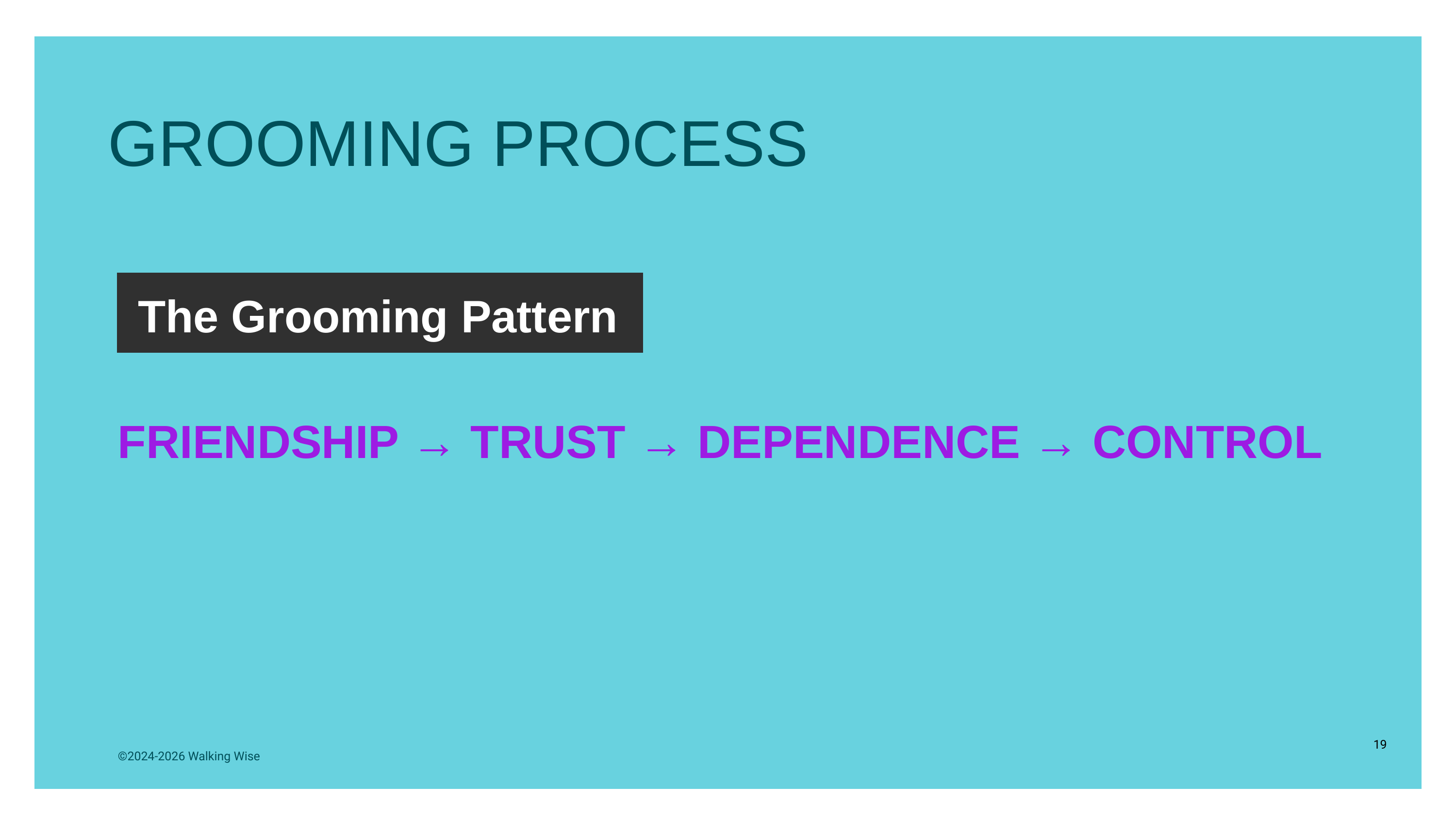

GROOMING PROCESS

The Grooming Pattern
FRIENDSHIP → TRUST → DEPENDENCE → CONTROL
19
©2024-2026 Walking Wise